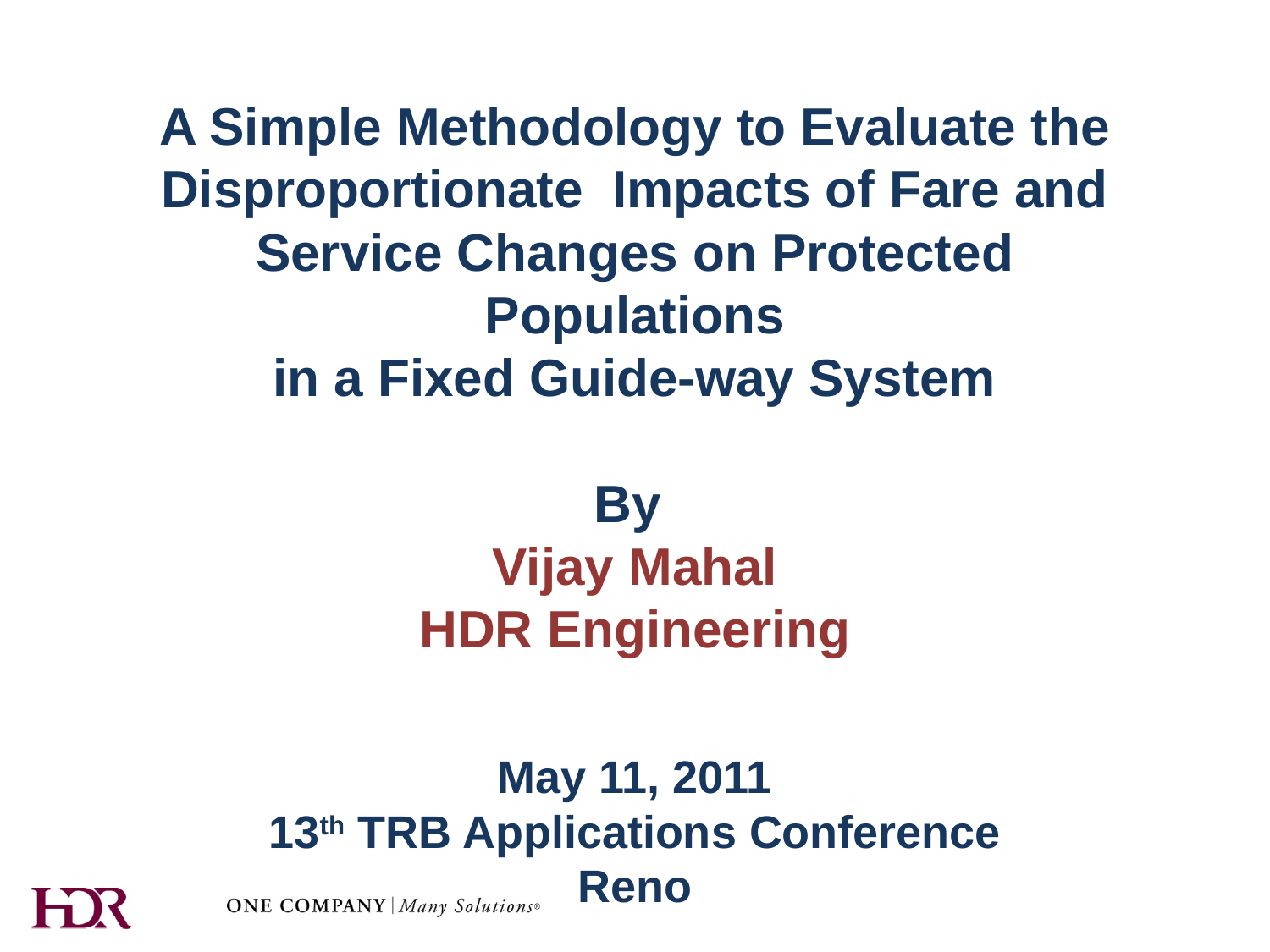

# A Simple Methodology to Evaluate the Disproportionate  Impacts of Fare and Service Changes on Protected Populations in a Fixed Guide-way System By Vijay Mahal HDR Engineering May 11, 2011 13th TRB Applications Conference Reno